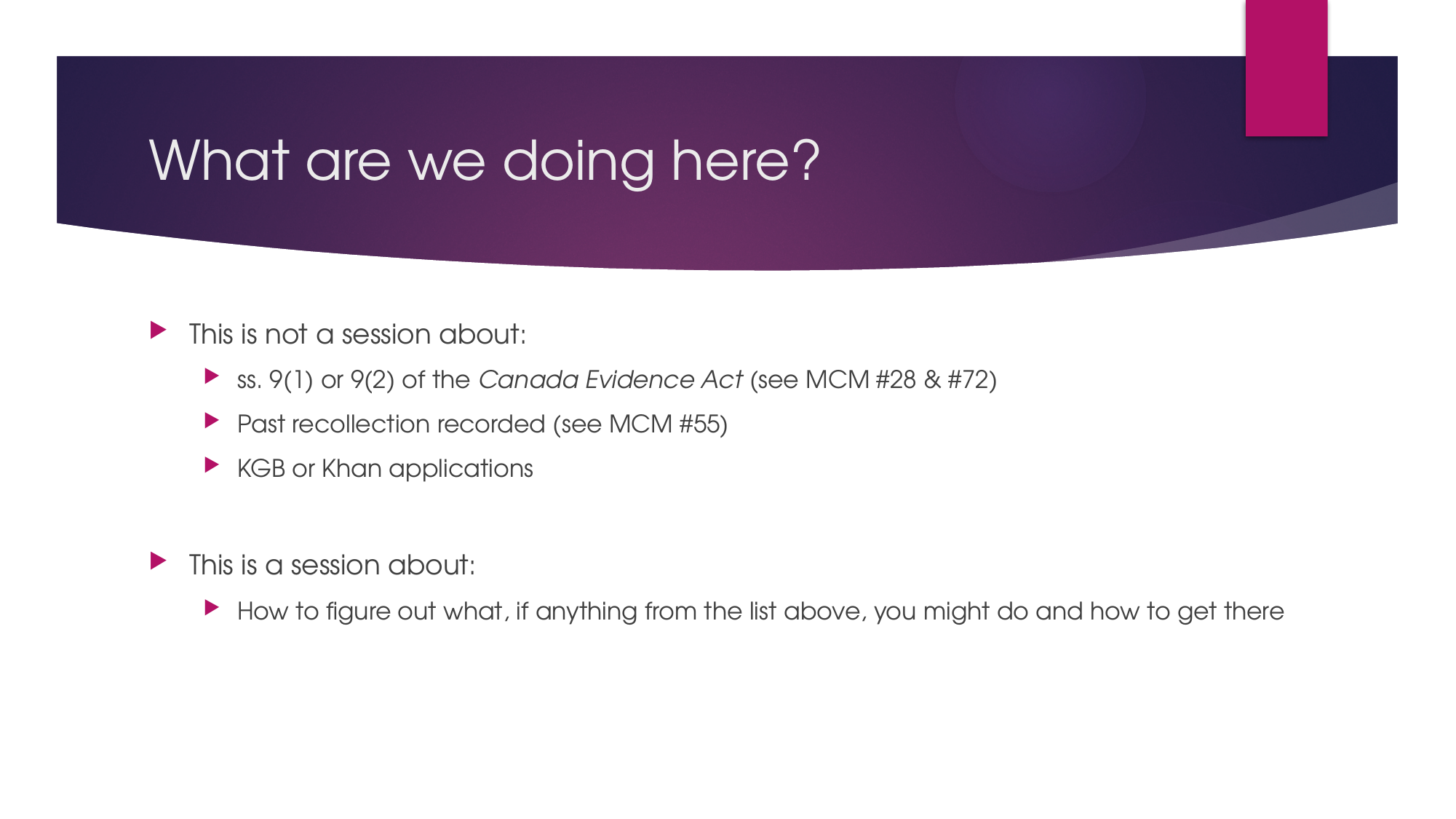

# What are we doing here?
This is not a session about:
ss. 9(1) or 9(2) of the Canada Evidence Act (see MCM #28 & #72)
Past recollection recorded (see MCM #55)
KGB or Khan applications

This is a session about:
How to figure out what, if anything from the list above, you might do and how to get there